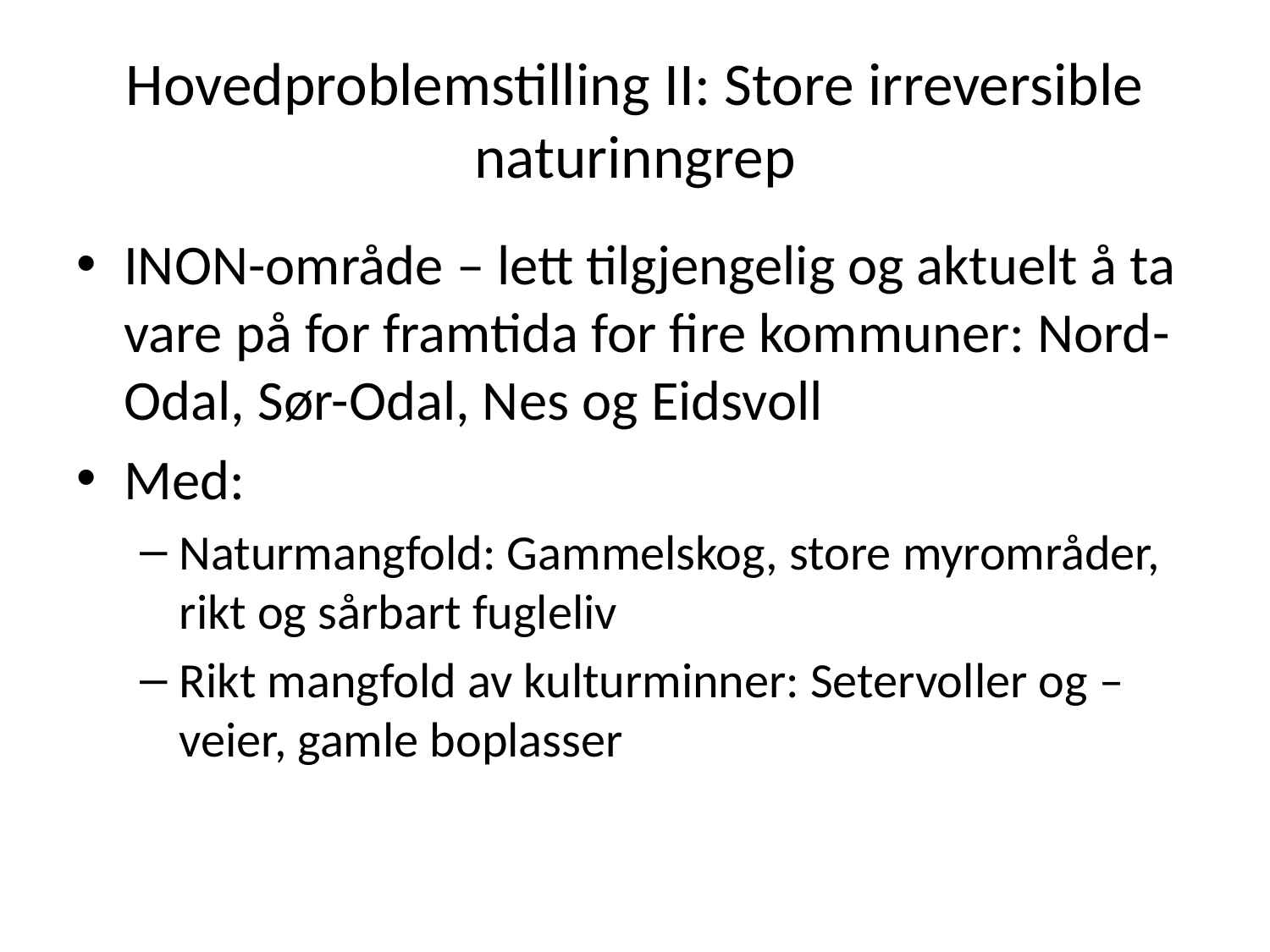

# Hovedproblemstilling II: Store irreversible naturinngrep
INON-område – lett tilgjengelig og aktuelt å ta vare på for framtida for fire kommuner: Nord-Odal, Sør-Odal, Nes og Eidsvoll
Med:
Naturmangfold: Gammelskog, store myrområder, rikt og sårbart fugleliv
Rikt mangfold av kulturminner: Setervoller og –veier, gamle boplasser